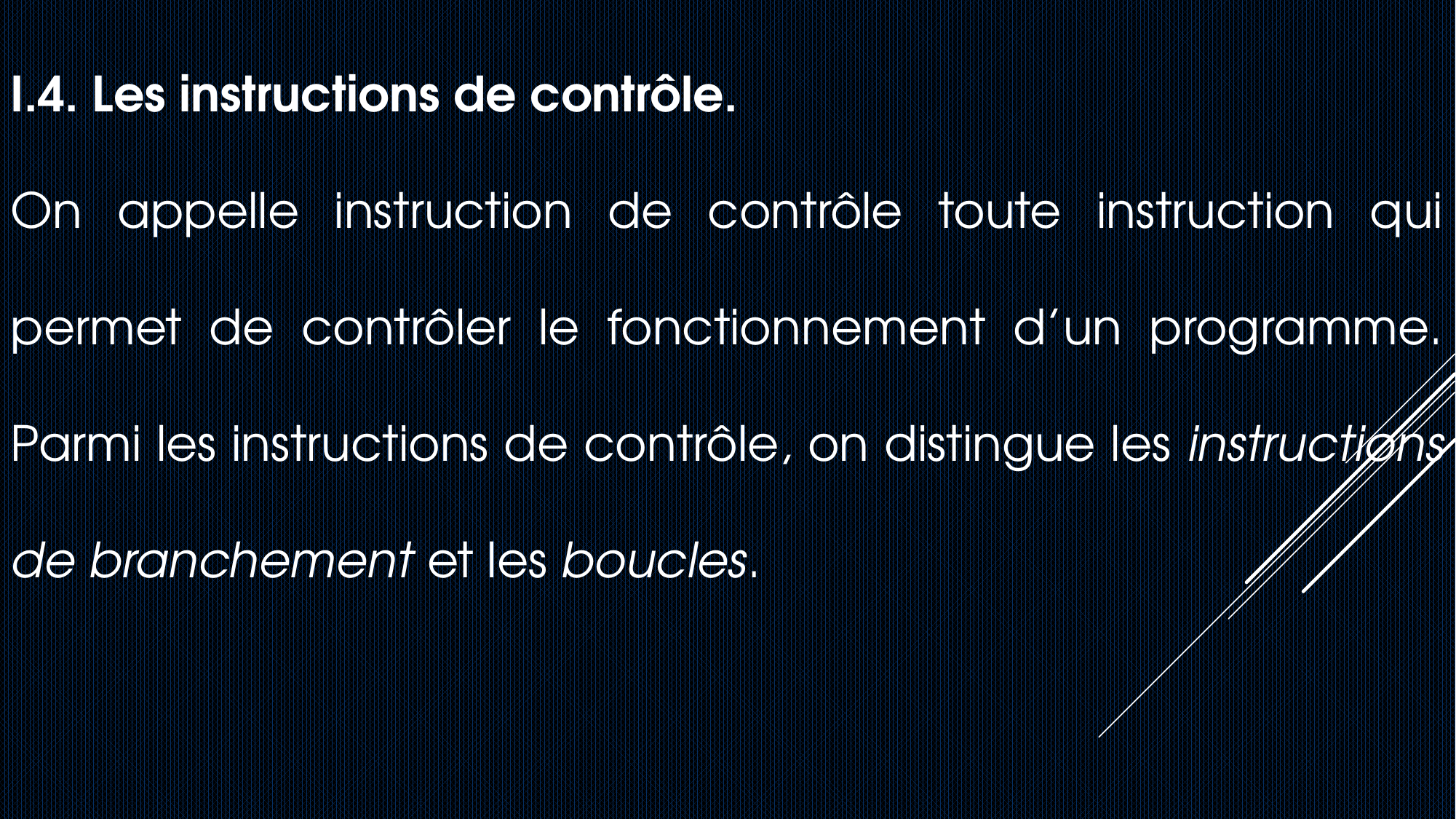

I.4. Les instructions de contrôle.
On appelle instruction de contrôle toute instruction qui permet de contrôler le fonctionnement d’un programme. Parmi les instructions de contrôle, on distingue les instructions de branchement et les boucles.